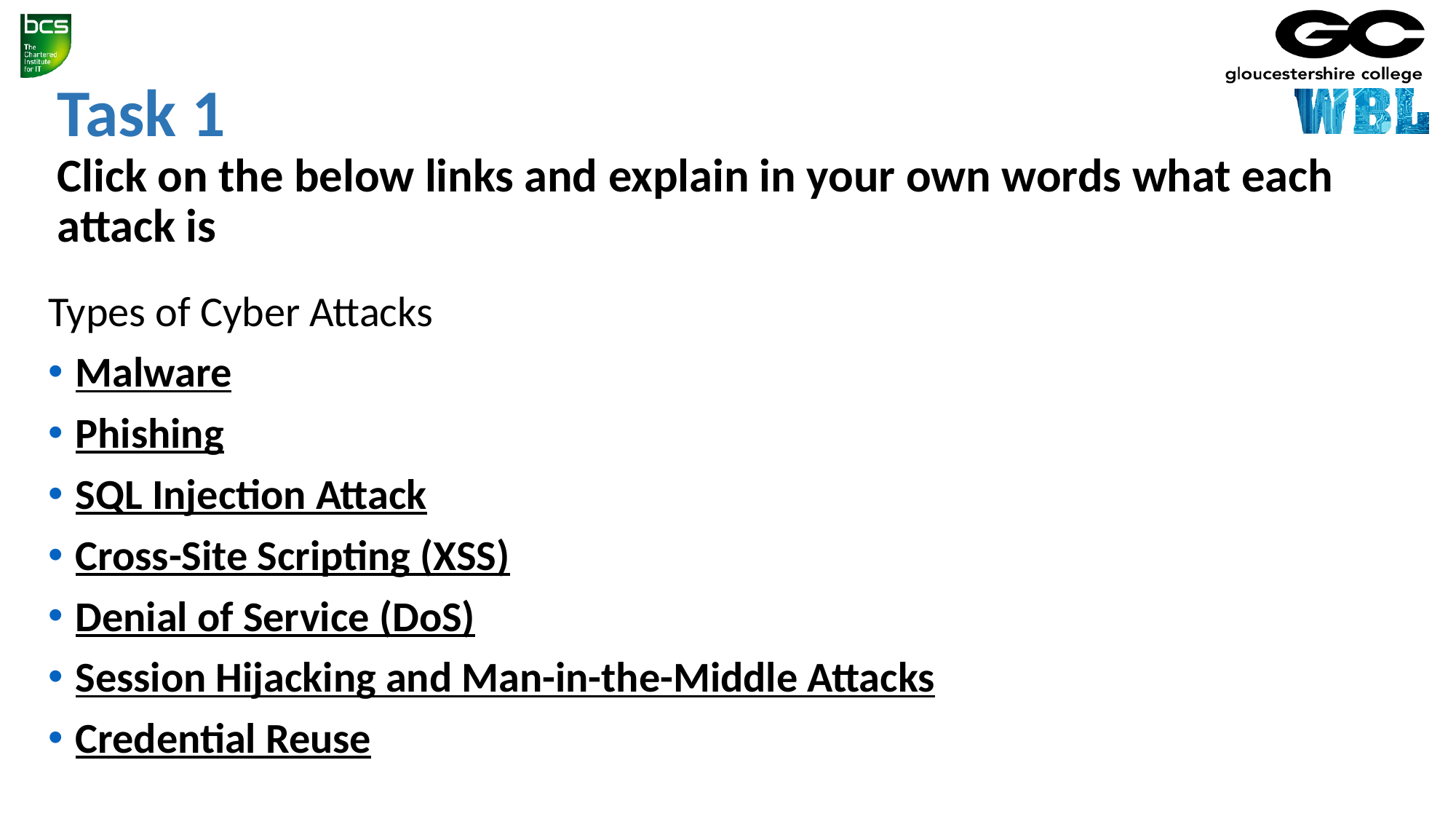

# Task 1 Click on the below links and explain in your own words what each attack is

Types of Cyber Attacks​
Malware​
Phishing​
SQL Injection Attack​
Cross-Site Scripting (XSS)​
Denial of Service (DoS)​
Session Hijacking and Man-in-the-Middle Attacks​
Credential Reuse​